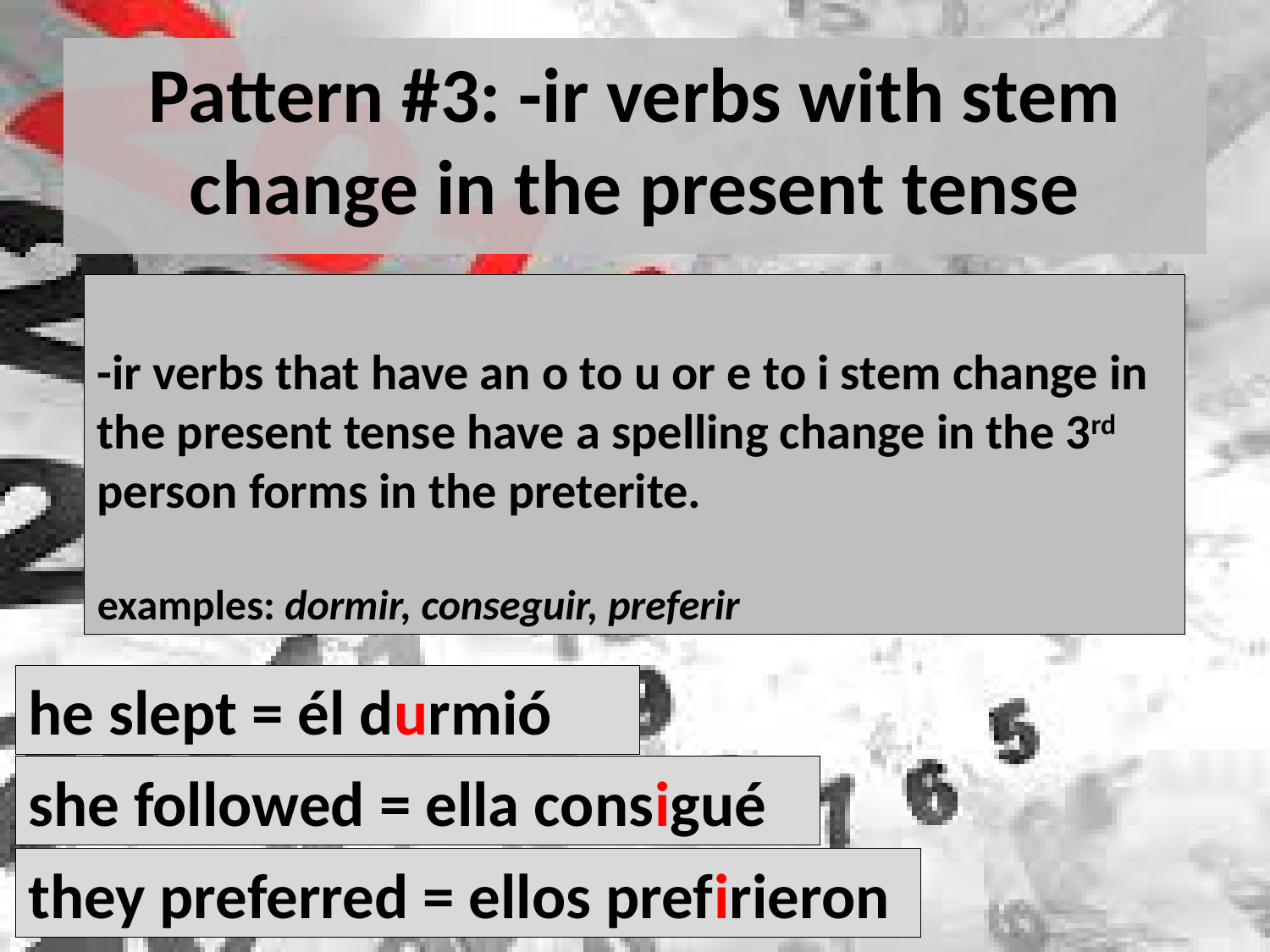

Pattern #3: -ir verbs with stem change in the present tense

-ir verbs that have an o to u or e to i stem change in the present tense have a spelling change in the 3rd person forms in the preterite.

examples: dormir, conseguir, preferir
he slept = él durmió
she followed = ella consigué
they preferred = ellos prefirieron